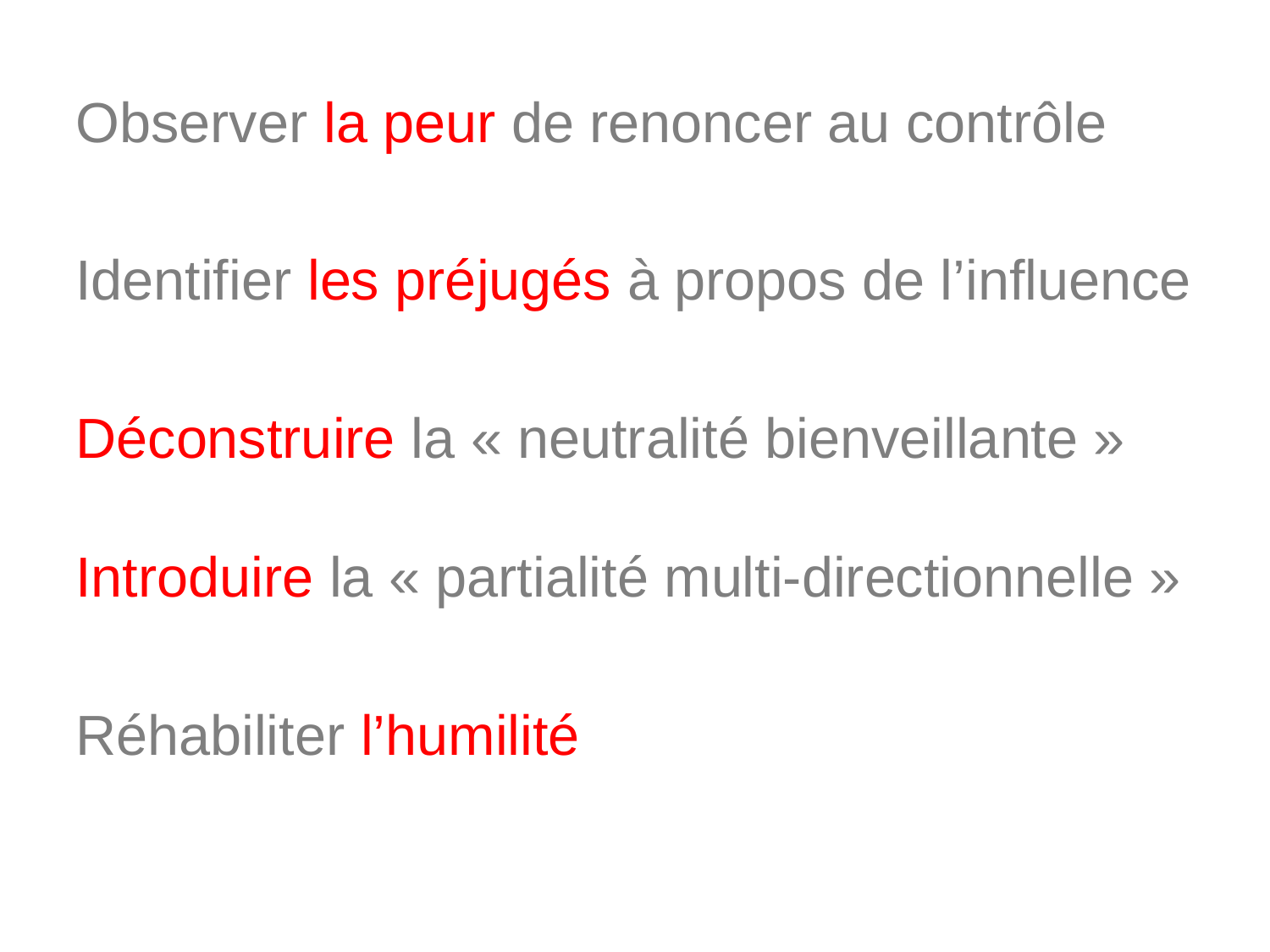

Observer la peur de renoncer au contrôle

Identifier les préjugés à propos de l’influence

Déconstruire la « neutralité bienveillante »

Introduire la « partialité multi-directionnelle »

Réhabiliter l’humilité